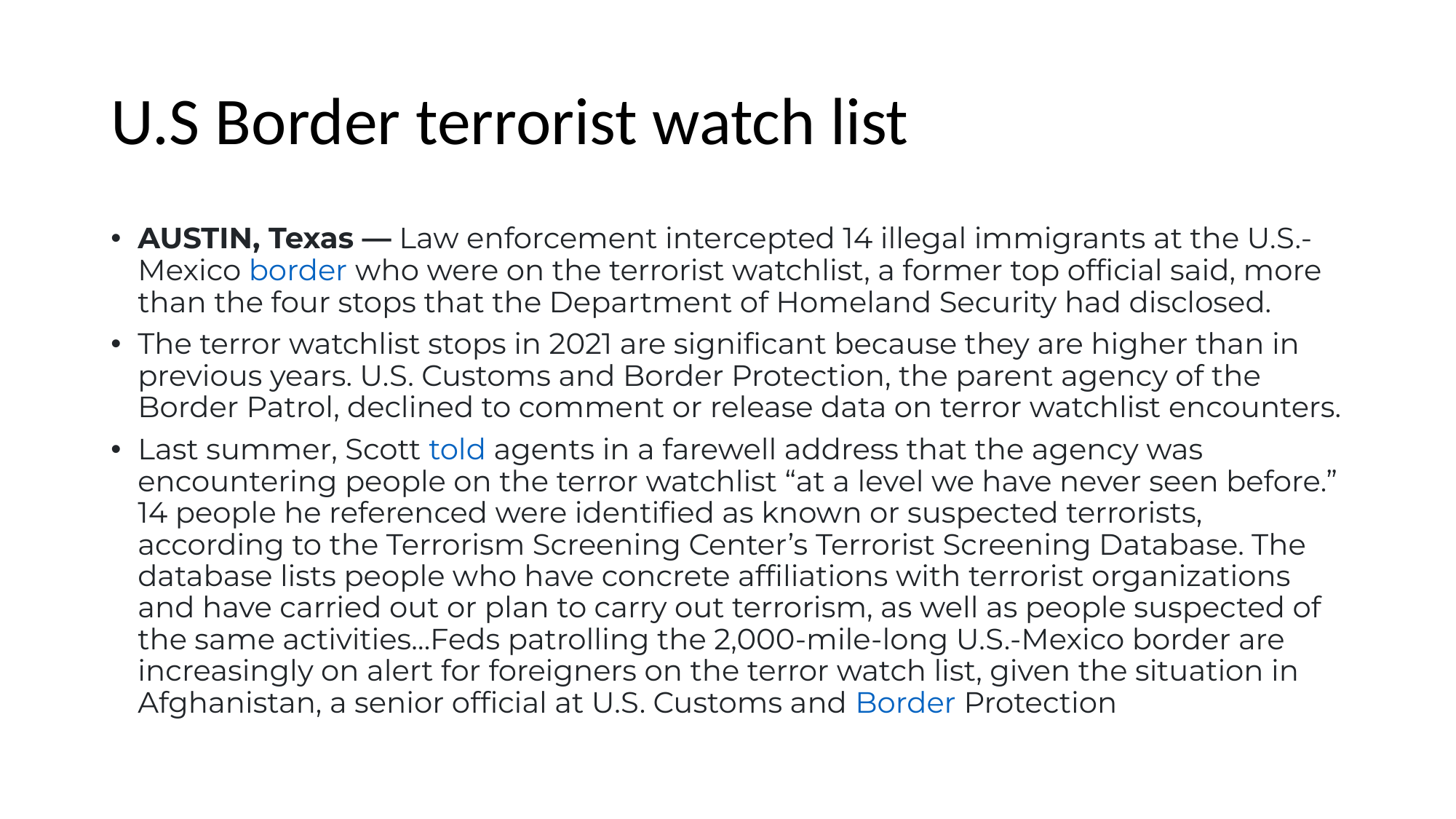

# U.S Border terrorist watch list
AUSTIN, Texas — Law enforcement intercepted 14 illegal immigrants at the U.S.-Mexico border who were on the terrorist watchlist, a former top official said, more than the four stops that the Department of Homeland Security had disclosed.:3:17
The terror watchlist stops in 2021 are significant because they are higher than in previous years. U.S. Customs and Border Protection, the parent agency of the Border Patrol, declined to comment or release data on terror watchlist encounters.
Last summer, Scott told agents in a farewell address that the agency was encountering people on the terror watchlist “at a level we have never seen before.” 14 people he referenced were identified as known or suspected terrorists, according to the Terrorism Screening Center’s Terrorist Screening Database. The database lists people who have concrete affiliations with terrorist organizations and have carried out or plan to carry out terrorism, as well as people suspected of the same activities…Feds patrolling the 2,000-mile-long U.S.-Mexico border are increasingly on alert for foreigners on the terror watch list, given the situation in Afghanistan, a senior official at U.S. Customs and Border Protection